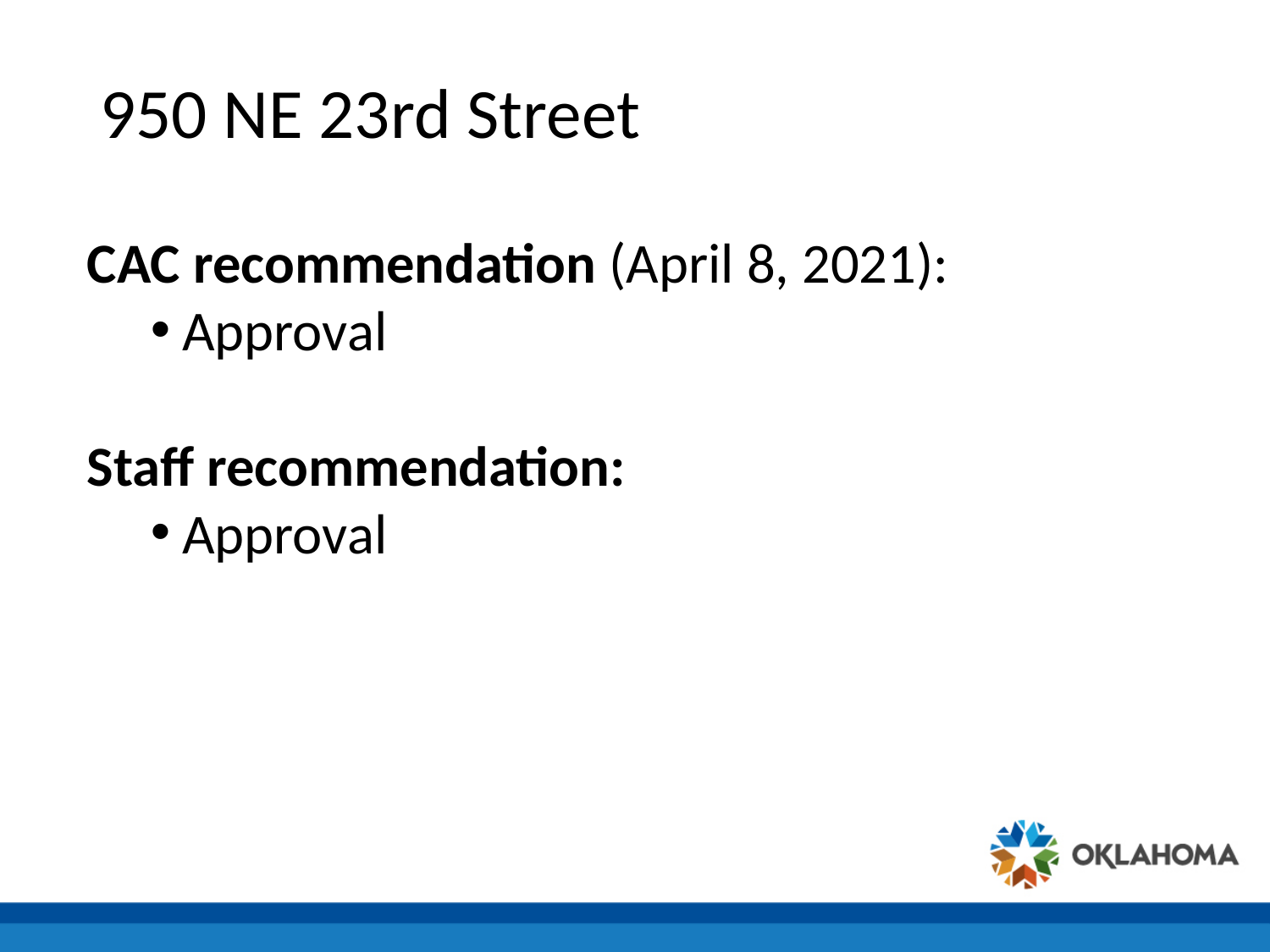

# 950 NE 23rd Street

CAC recommendation (April 8, 2021):
Approval

Staff recommendation:
Approval